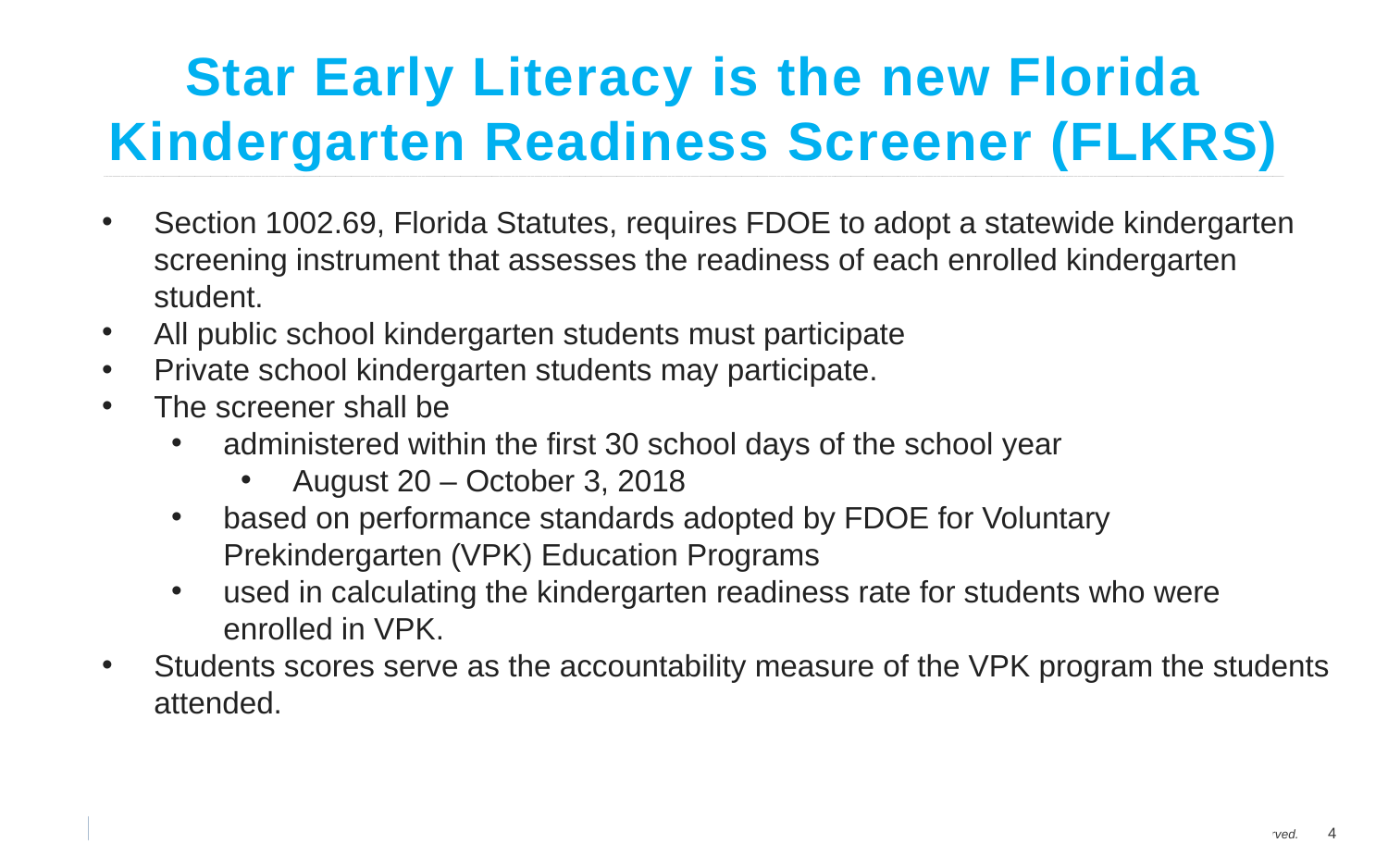

# Star Early Literacy is the new Florida Kindergarten Readiness Screener (FLKRS)
Section 1002.69, Florida Statutes, requires FDOE to adopt a statewide kindergarten screening instrument that assesses the readiness of each enrolled kindergarten student.
All public school kindergarten students must participate
Private school kindergarten students may participate.
The screener shall be
administered within the first 30 school days of the school year
August 20 – October 3, 2018
based on performance standards adopted by FDOE for Voluntary Prekindergarten (VPK) Education Programs
used in calculating the kindergarten readiness rate for students who were enrolled in VPK.
Students scores serve as the accountability measure of the VPK program the students attended.
MM/DD/YY
Insert Your Name
PREPARED BY:
Insert Your Name
Insert Your Name